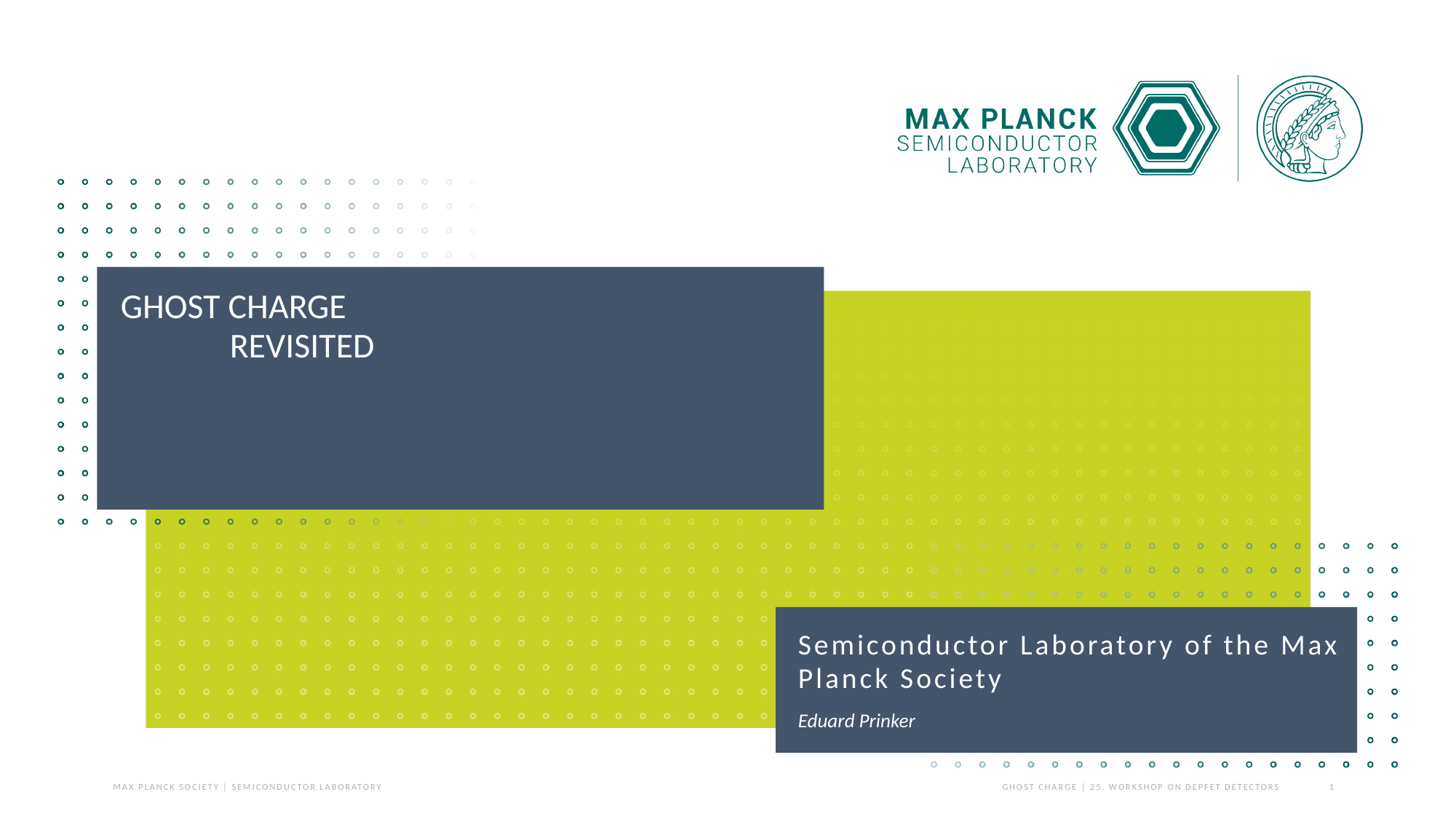

# GHOST CHARGE REVISITED
Semiconductor Laboratory of the Max Planck Society
Eduard Prinker
Max Planck Society | Semiconductor Laboratory	ghost charge | 25. workshop on depfet detectors	1